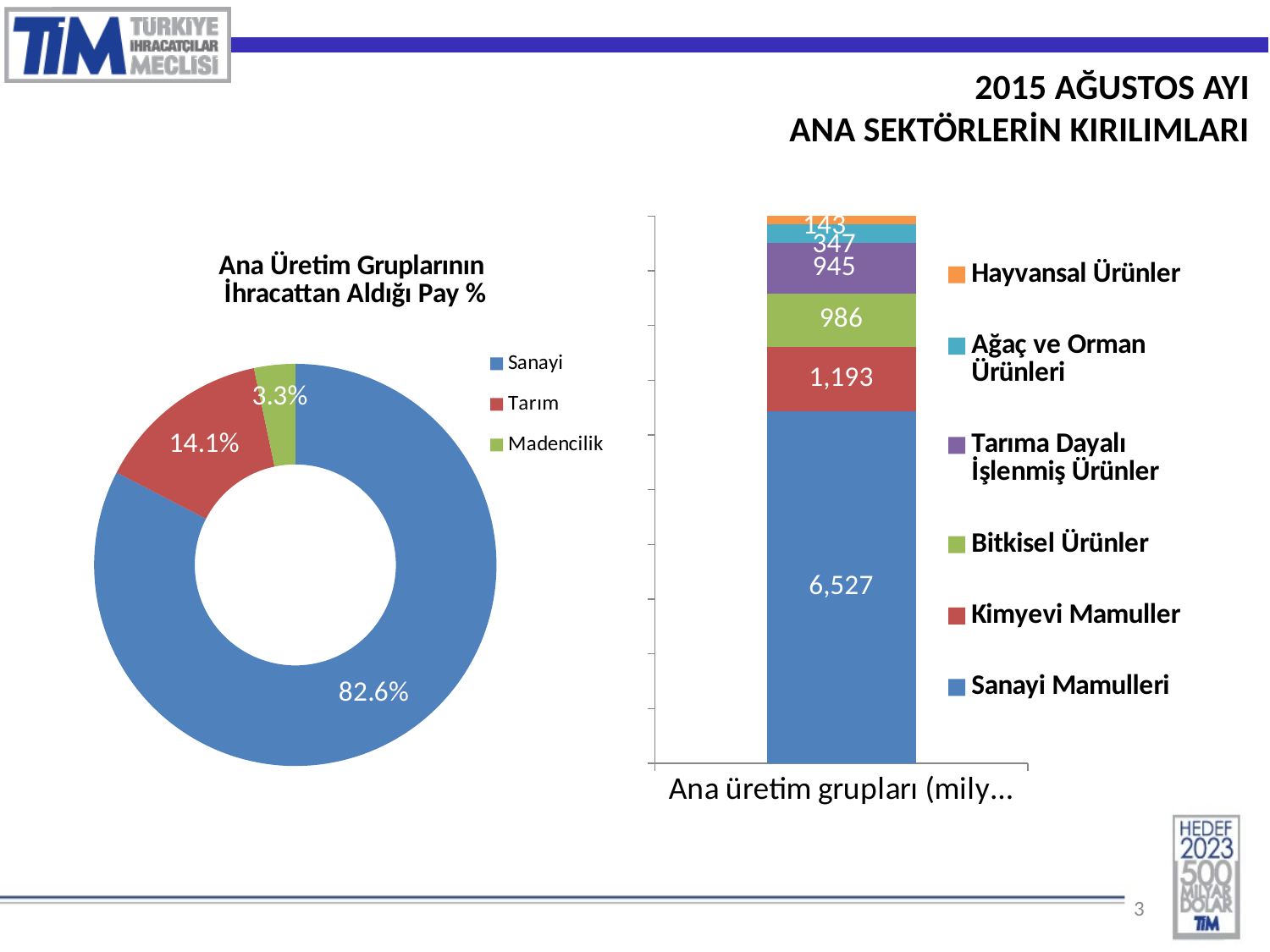

2015 AĞUSTOS AYI
ANA SEKTÖRLERİN KIRILIMLARI

### Chart

| Category | Sanayi Mamulleri | Kimyevi Mamuller | Bitkisel Ürünler | Tarıma Dayalı İşlenmiş Ürünler | Ağaç ve Orman Ürünleri | Hayvansal Ürünler |
|---|---|---|---|---|---|---|
| Ana üretim grupları (milyon $) | 6527.0 | 1193.0 | 986.0 | 945.0 | 347.0 | 143.0 |

### Chart: Ana Üretim Gruplarının
İhracattan Aldığı Pay %

| Category | Ana Üretim Gruplarınını İhracattan Aldığı Pay |
|---|---|
| Sanayi | 0.826 |
| Tarım | 0.141 |
| Madencilik | 0.033 |
3